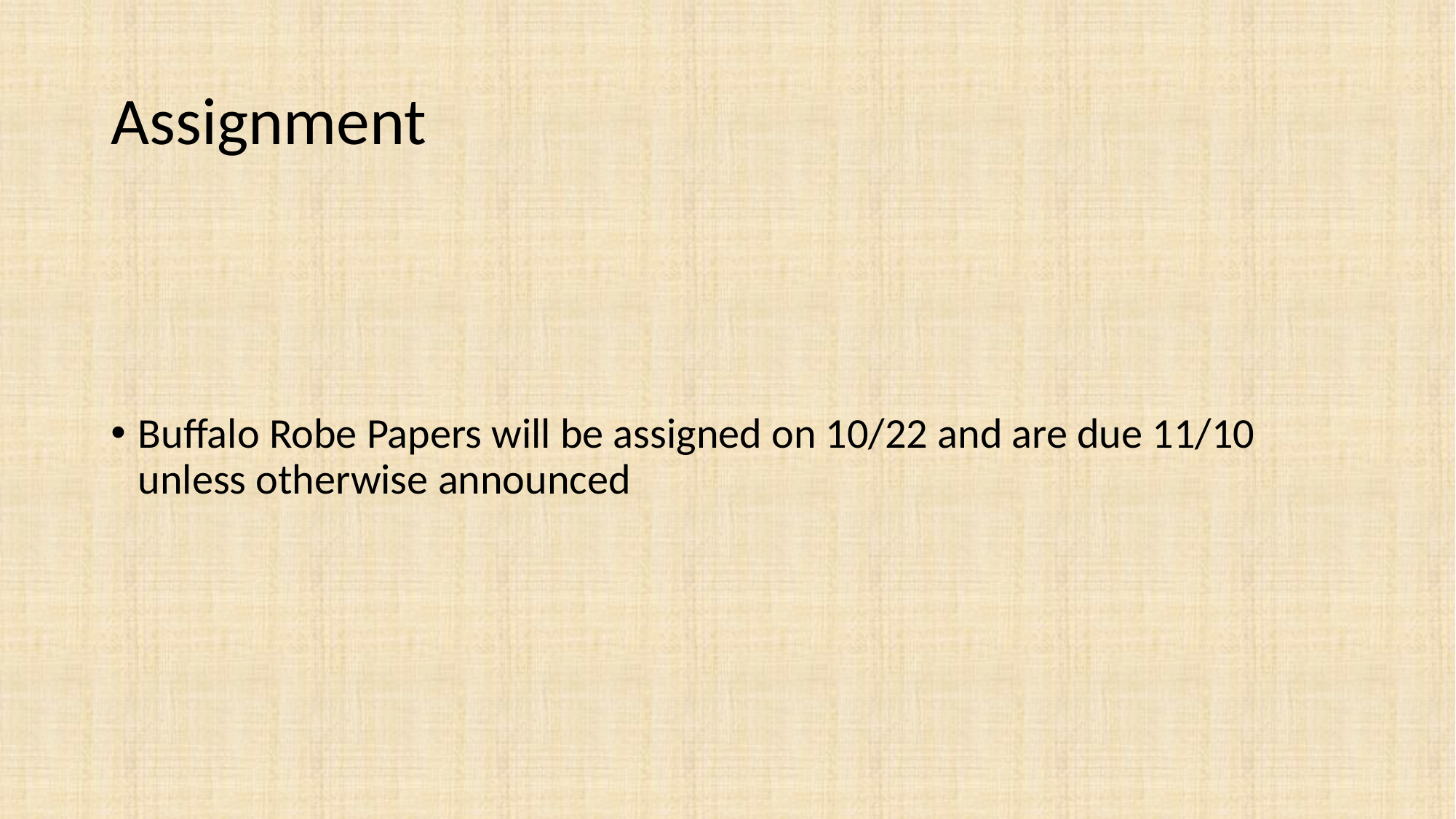

# Assignment

Buffalo Robe Papers will be assigned on 10/22 and are due 11/10 unless otherwise announced